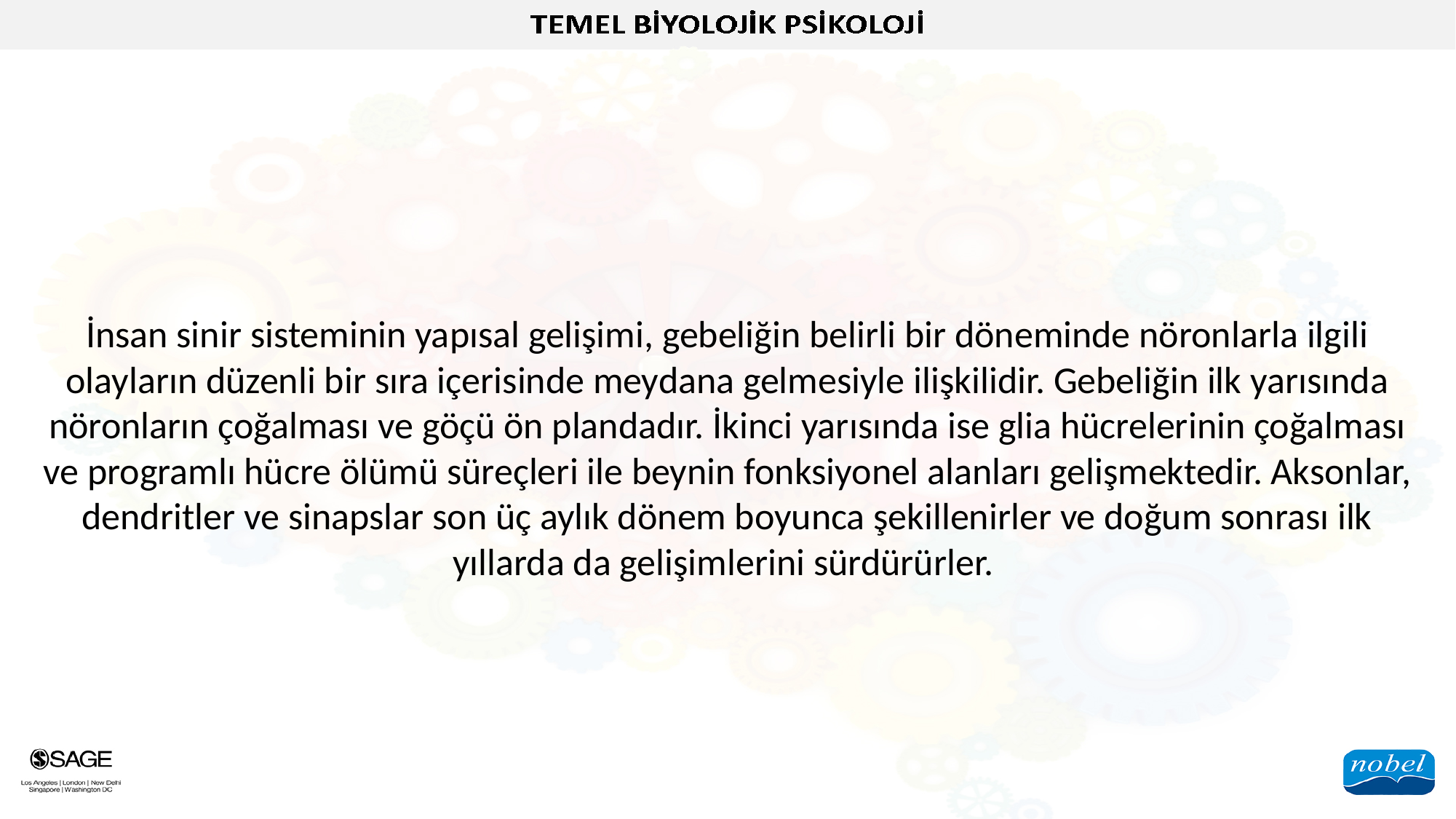

İnsan sinir sisteminin yapısal gelişimi, gebeliğin belirli bir döneminde nöronlarla ilgili olayların düzenli bir sıra içerisinde meydana gelmesiyle ilişkilidir. Gebeliğin ilk yarısında nöronların çoğalması ve göçü ön plandadır. İkinci yarısında ise glia hücrelerinin çoğalması ve programlı hücre ölümü süreçleri ile beynin fonksiyonel alanları gelişmektedir. Aksonlar, dendritler ve sinapslar son üç aylık dönem boyunca şekillenirler ve doğum sonrası ilk yıllarda da gelişimlerini sürdürürler.